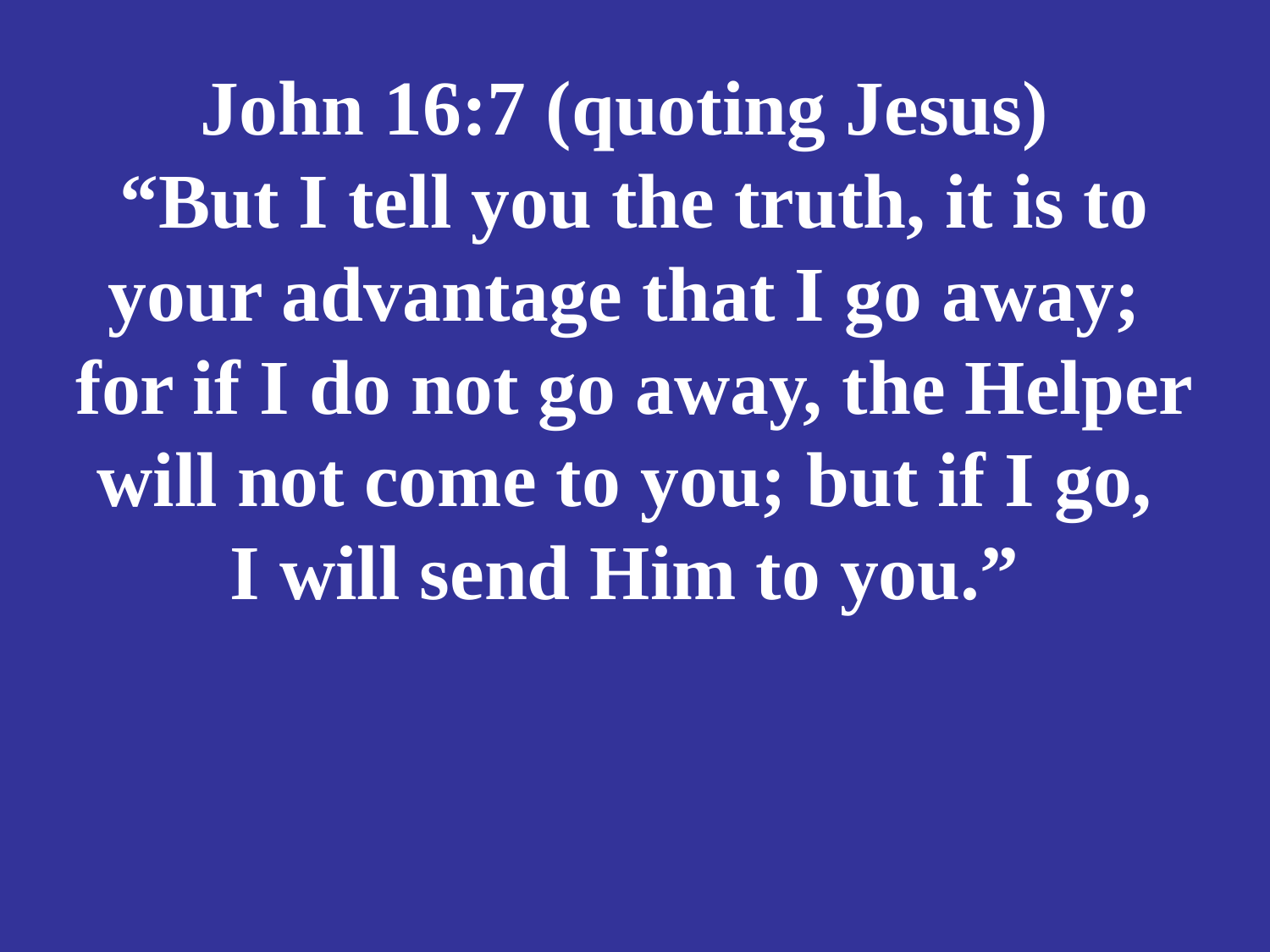

# John 16:7 (quoting Jesus) “But I tell you the truth, it is to your advantage that I go away; for if I do not go away, the Helper will not come to you; but if I go, I will send Him to you.”